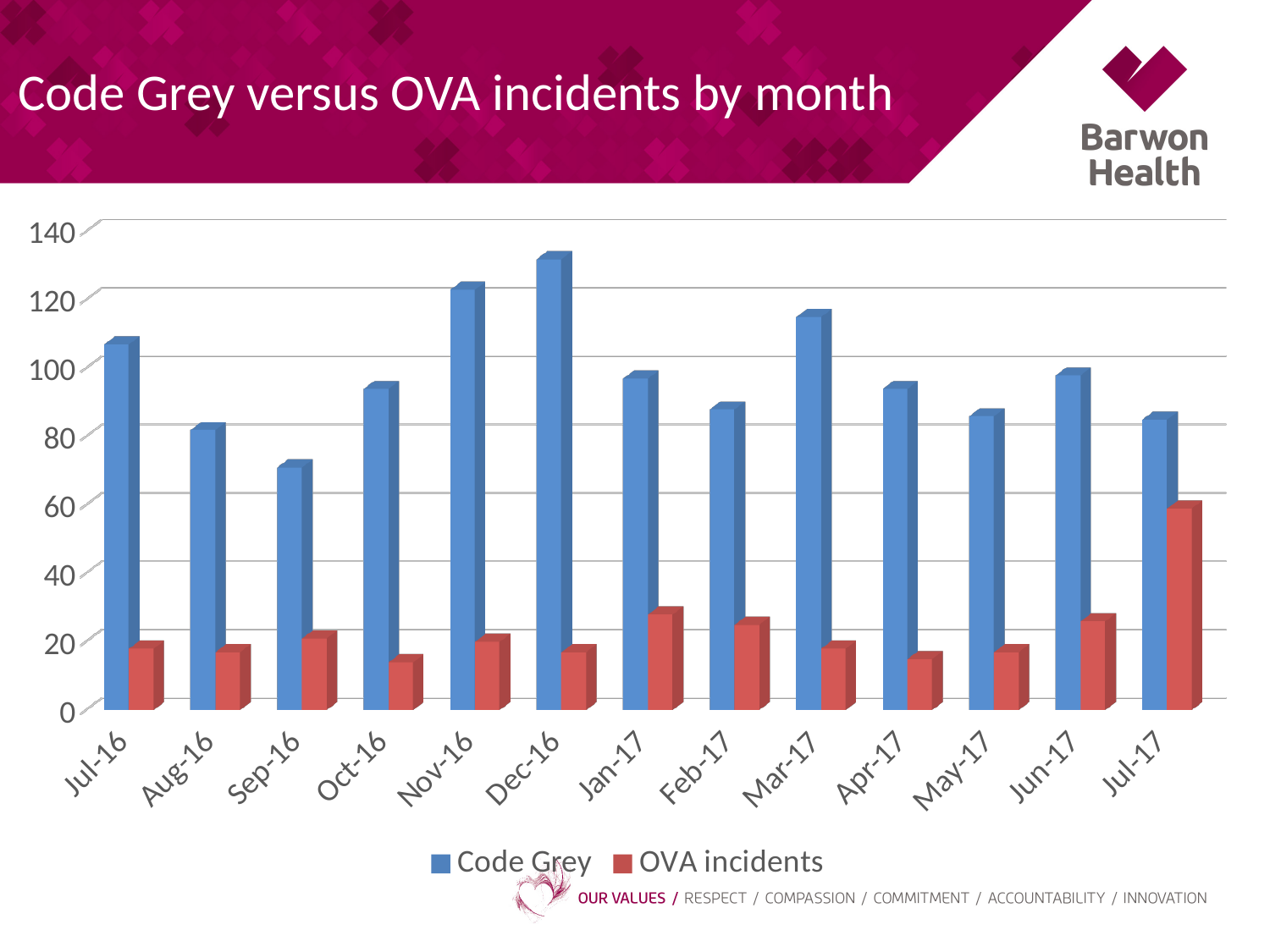

# Code Grey versus OVA incidents by month

[unsupported chart]